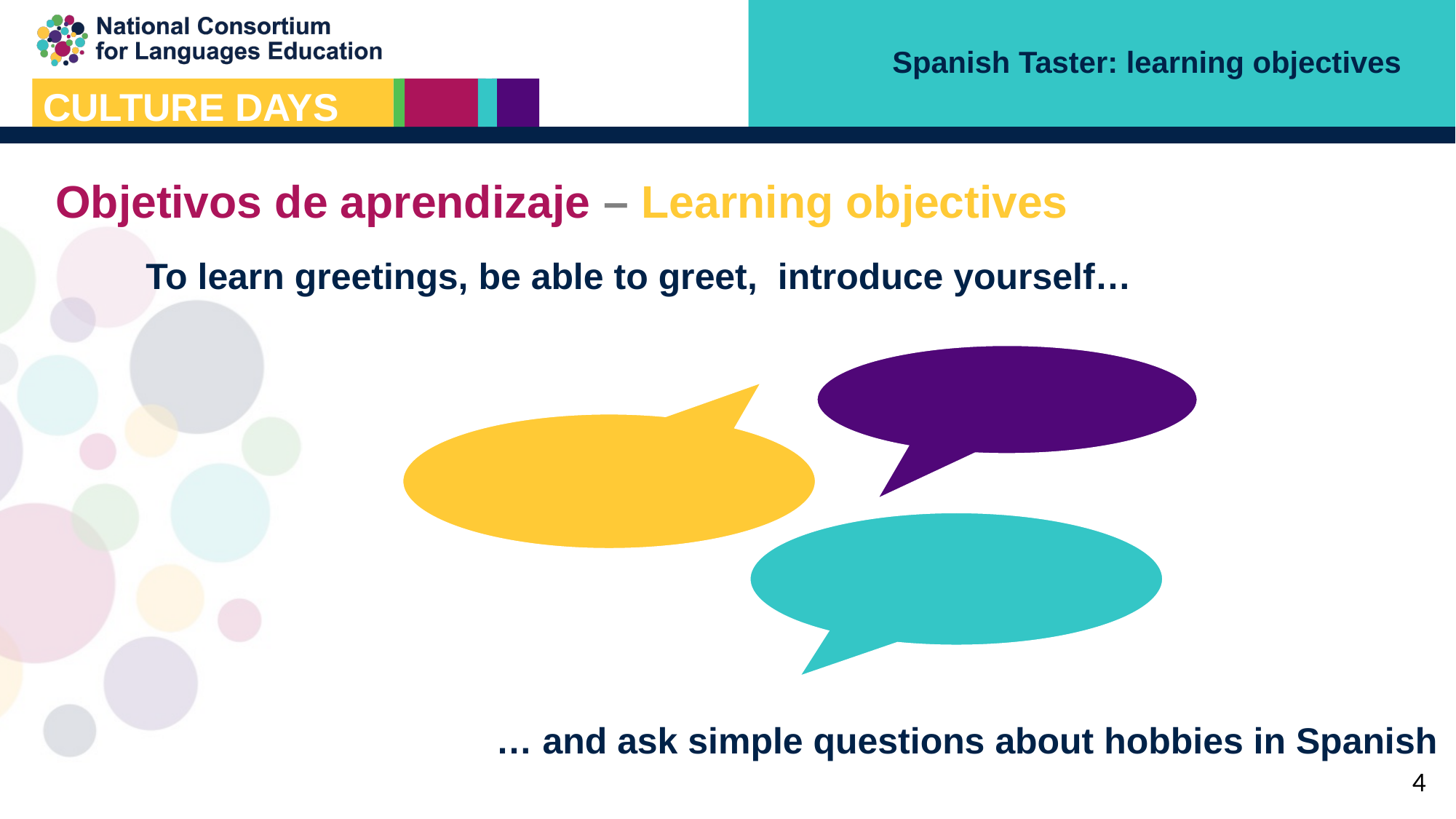

Spanish Taster: learning objectives
Objetivos de aprendizaje – Learning objectives
To learn greetings, be able to greet,  introduce yourself…

… and ask simple questions about hobbies in Spanish
4